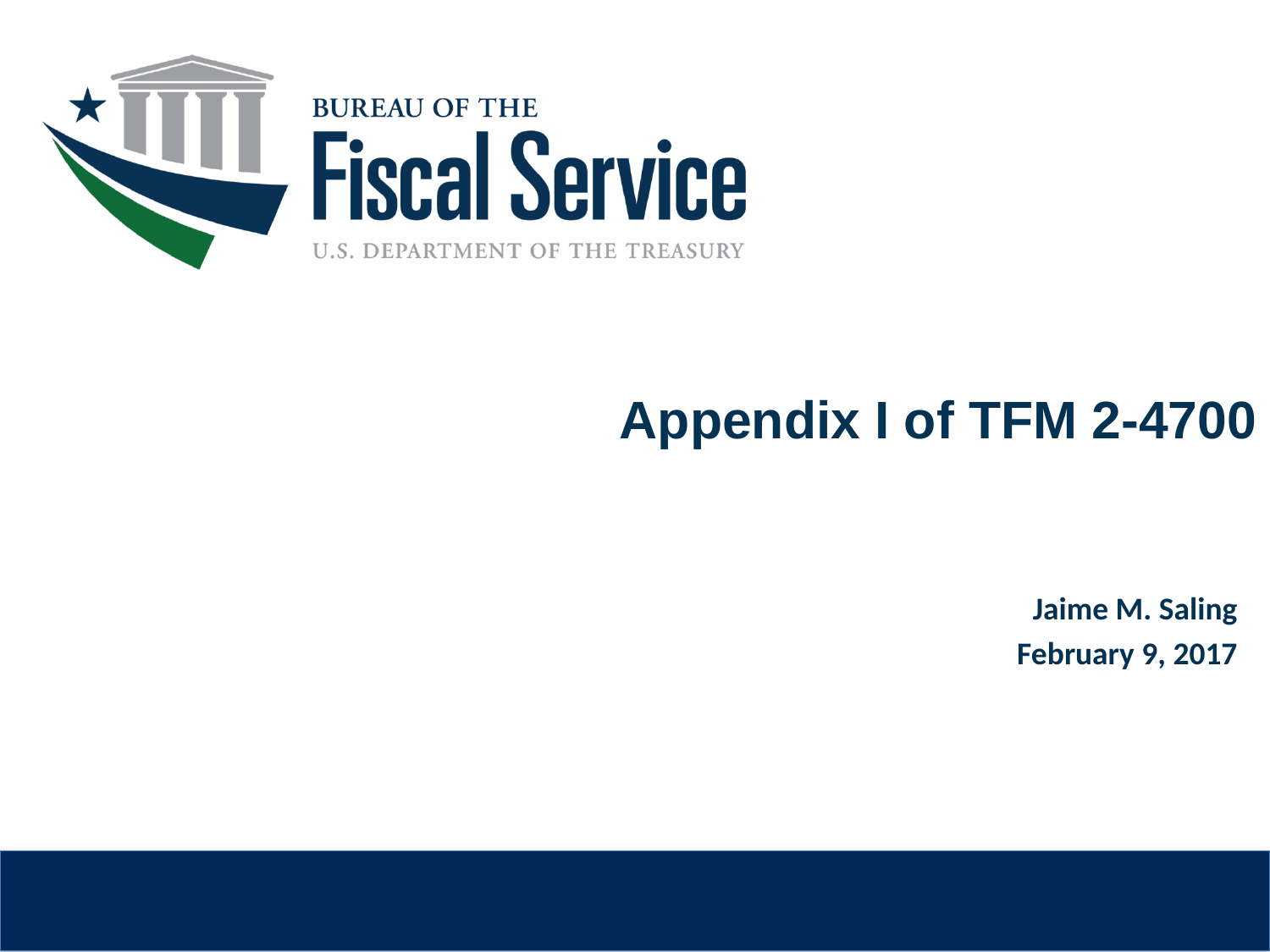

Appendix I of TFM 2-4700
Jaime M. Saling
February 9, 2017